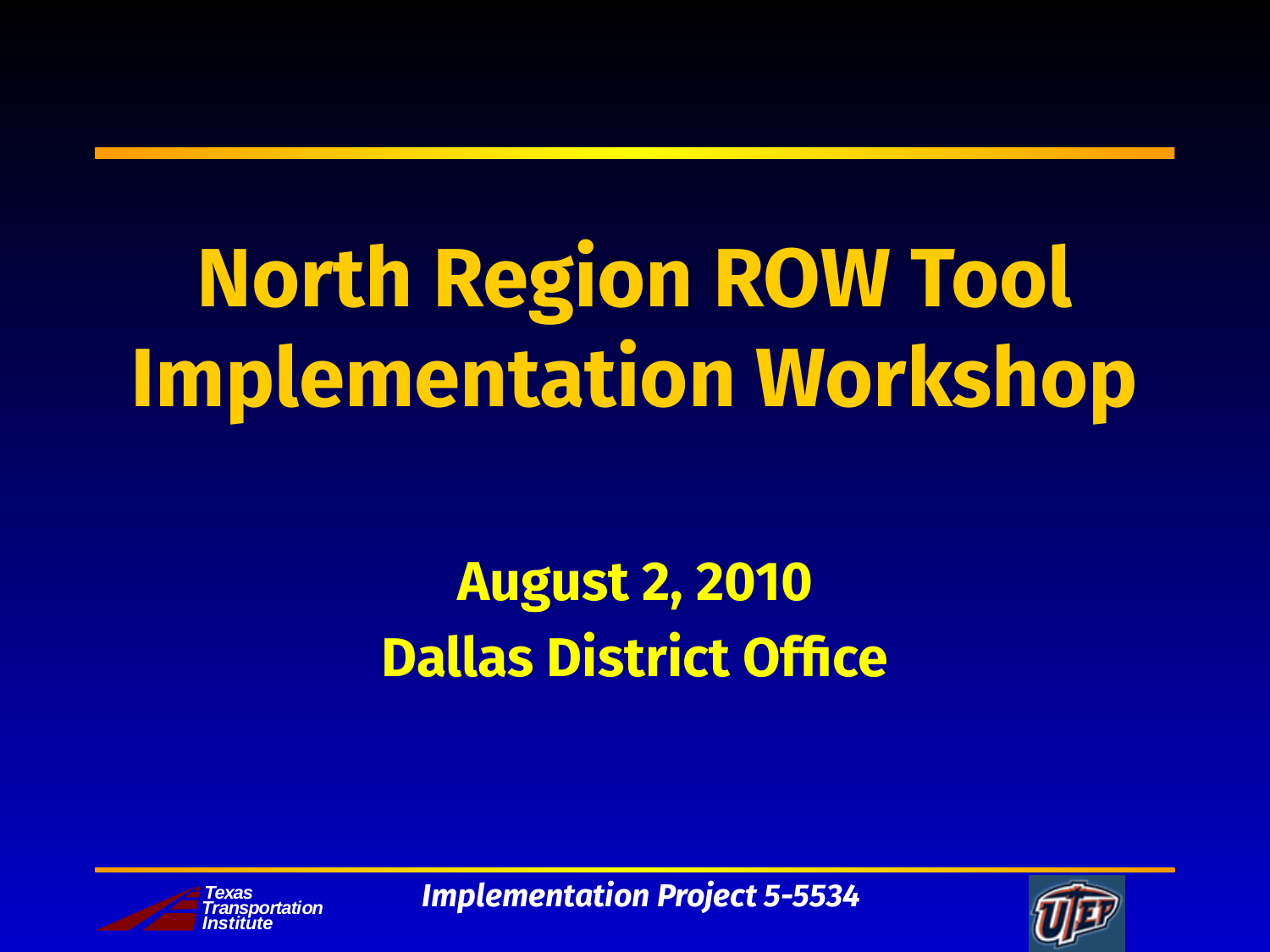

# North Region ROW Tool Implementation Workshop
August 2, 2010
Dallas District Office